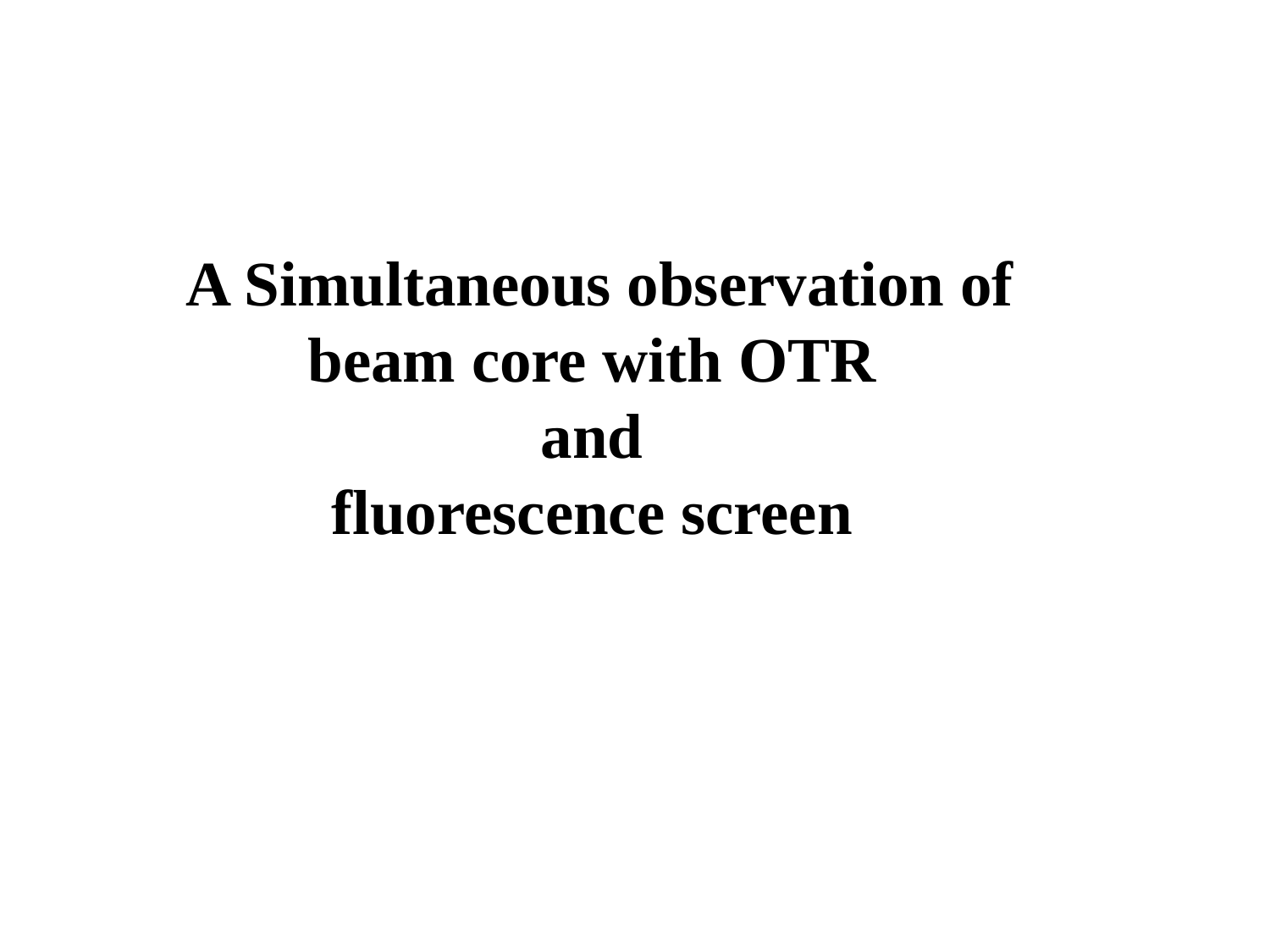

A Simultaneous observation of beam core with OTR
and
fluorescence screen